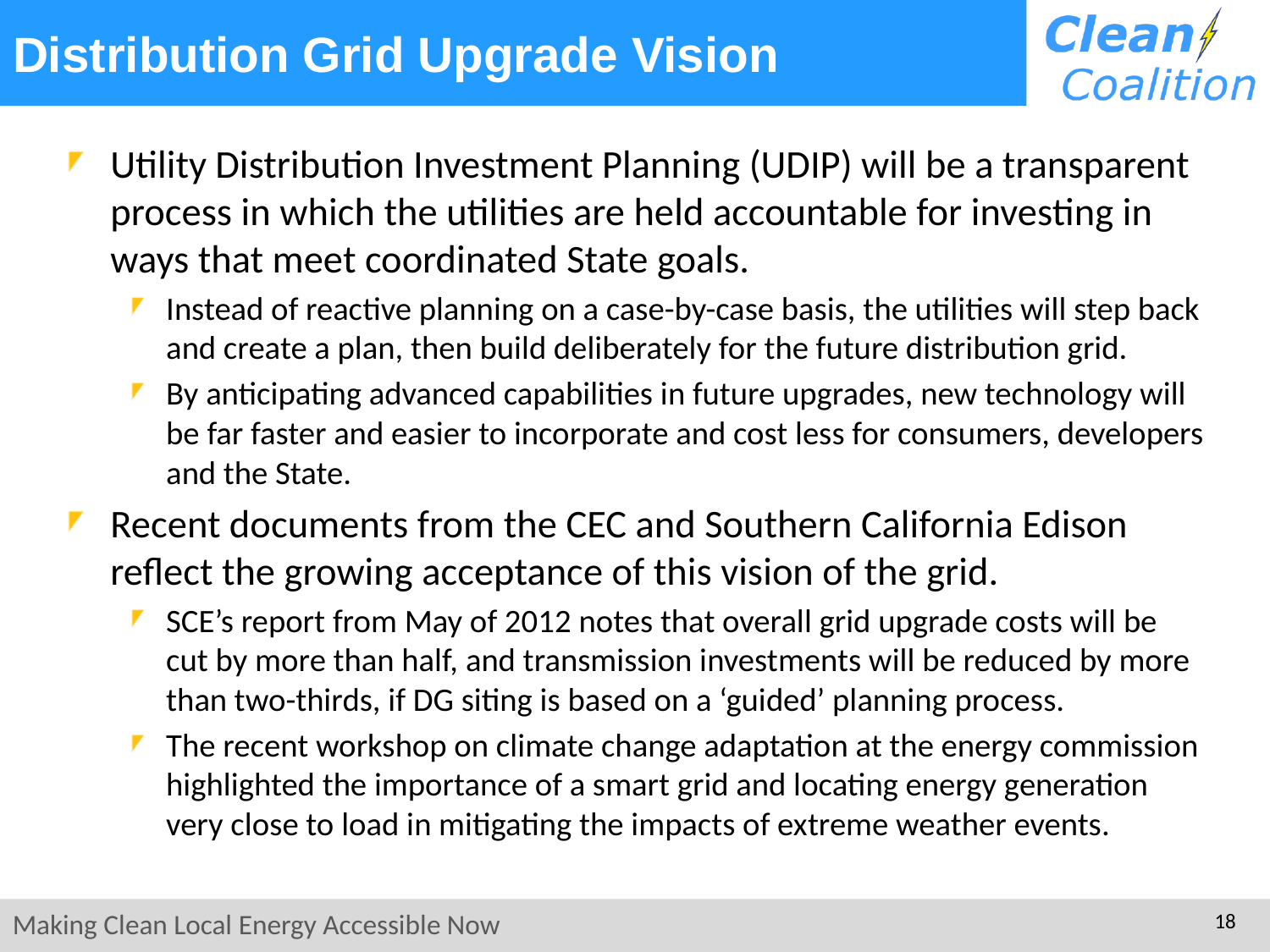

Distribution Grid Upgrade Vision
Utility Distribution Investment Planning (UDIP) will be a transparent process in which the utilities are held accountable for investing in ways that meet coordinated State goals.
Instead of reactive planning on a case-by-case basis, the utilities will step back and create a plan, then build deliberately for the future distribution grid.
By anticipating advanced capabilities in future upgrades, new technology will be far faster and easier to incorporate and cost less for consumers, developers and the State.
Recent documents from the CEC and Southern California Edison reflect the growing acceptance of this vision of the grid.
SCE’s report from May of 2012 notes that overall grid upgrade costs will be cut by more than half, and transmission investments will be reduced by more than two-thirds, if DG siting is based on a ‘guided’ planning process.
The recent workshop on climate change adaptation at the energy commission highlighted the importance of a smart grid and locating energy generation very close to load in mitigating the impacts of extreme weather events.